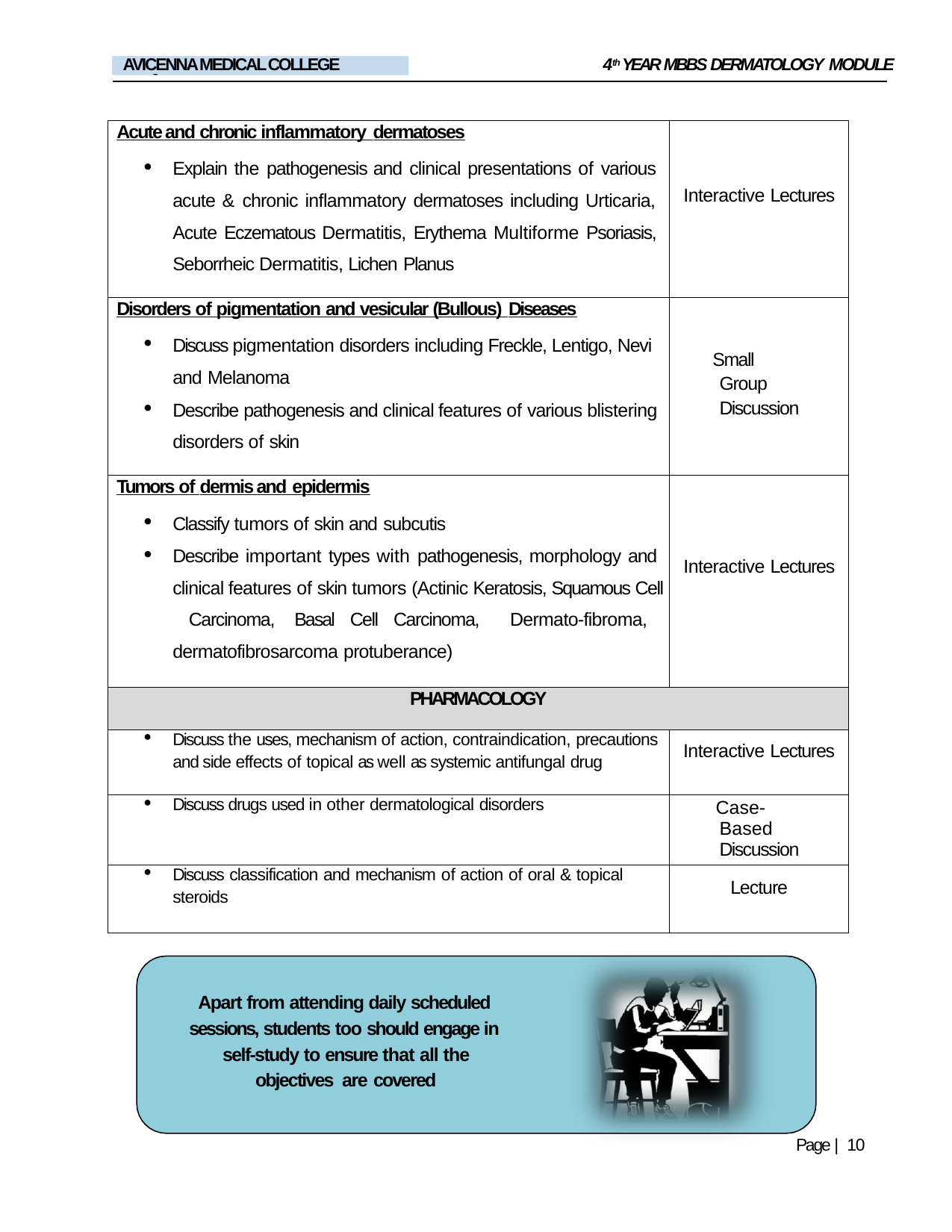

4th YEAR MBBS DERMATOLOGY MODULE
AVICENNA MEDICAL COLLEGE
LIAQUAT NATIONAL MEDICAL COLLEGE
| Acute and chronic inflammatory dermatoses Explain the pathogenesis and clinical presentations of various acute & chronic inflammatory dermatoses including Urticaria, Acute Eczematous Dermatitis, Erythema Multiforme Psoriasis, Seborrheic Dermatitis, Lichen Planus | Interactive Lectures |
| --- | --- |
| Disorders of pigmentation and vesicular (Bullous) Diseases Discuss pigmentation disorders including Freckle, Lentigo, Nevi and Melanoma Describe pathogenesis and clinical features of various blistering disorders of skin | Small Group Discussion |
| Tumors of dermis and epidermis Classify tumors of skin and subcutis Describe important types with pathogenesis, morphology and clinical features of skin tumors (Actinic Keratosis, Squamous Cell Carcinoma, Basal Cell Carcinoma, Dermato-fibroma, dermatofibrosarcoma protuberance) | Interactive Lectures |
| PHARMACOLOGY |  |
| Discuss the uses, mechanism of action, contraindication, precautions and side effects of topical as well as systemic antifungal drug | Interactive Lectures |
| Discuss drugs used in other dermatological disorders | Case-Based Discussion |
| Discuss classification and mechanism of action of oral & topical steroids | Lecture |

Apart from attending daily scheduled  sessions, students too should engage in  self-study to ensure that all the objectives  are covered

Page | 10